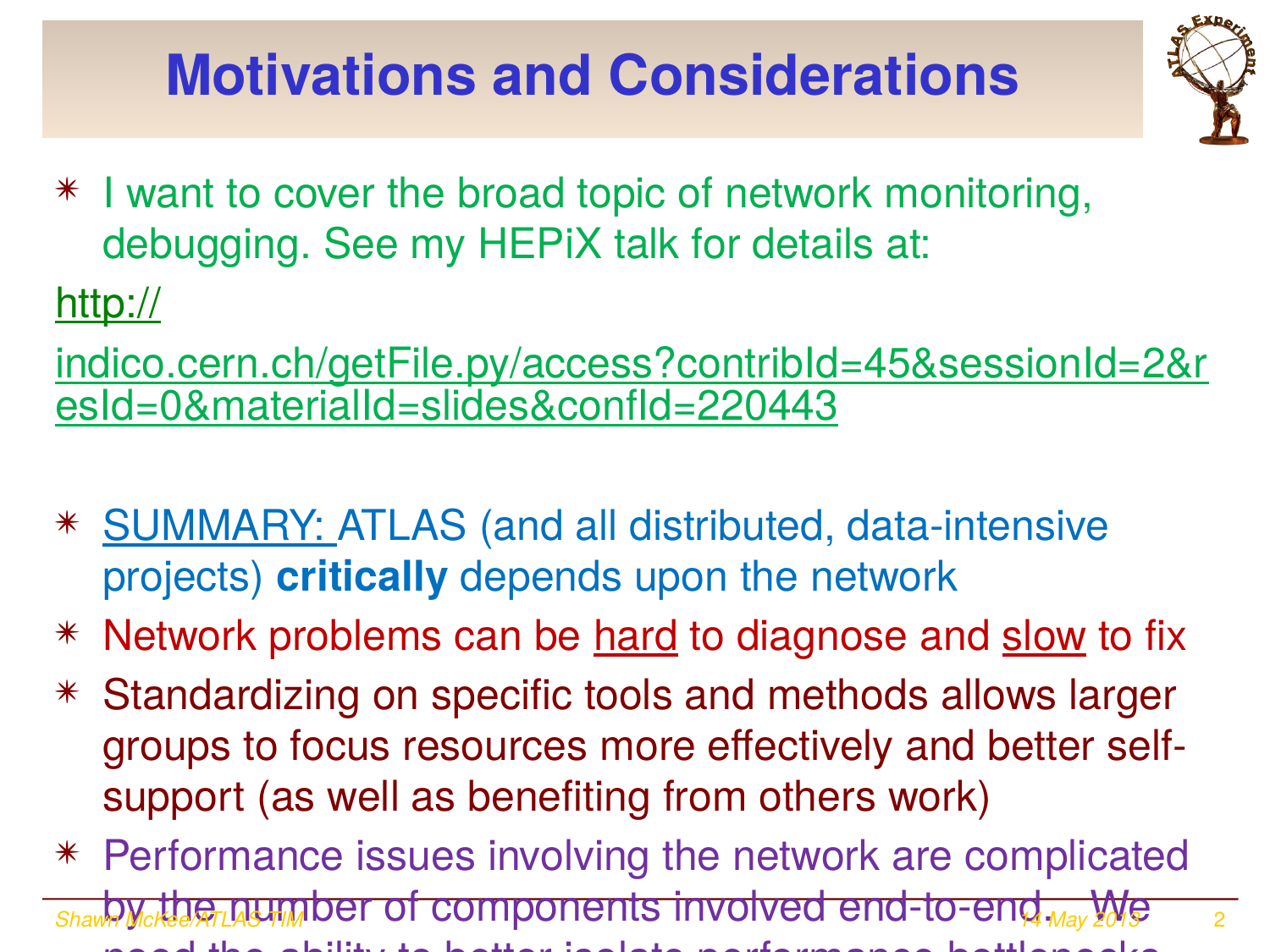

# Motivations and Considerations
I want to cover the broad topic of network monitoring, debugging. See my HEPiX talk for details at:
http://indico.cern.ch/getFile.py/access?contribId=45&sessionId=2&resId=0&materialId=slides&confId=220443
SUMMARY: ATLAS (and all distributed, data-intensive projects) critically depends upon the network
Network problems can be hard to diagnose and slow to fix
Standardizing on specific tools and methods allows larger groups to focus resources more effectively and better self-support (as well as benefiting from others work)
Performance issues involving the network are complicated by the number of components involved end-to-end.   We need the ability to better isolate performance bottlenecks

Shawn McKee/ATLAS TIM
14 May 2013
2